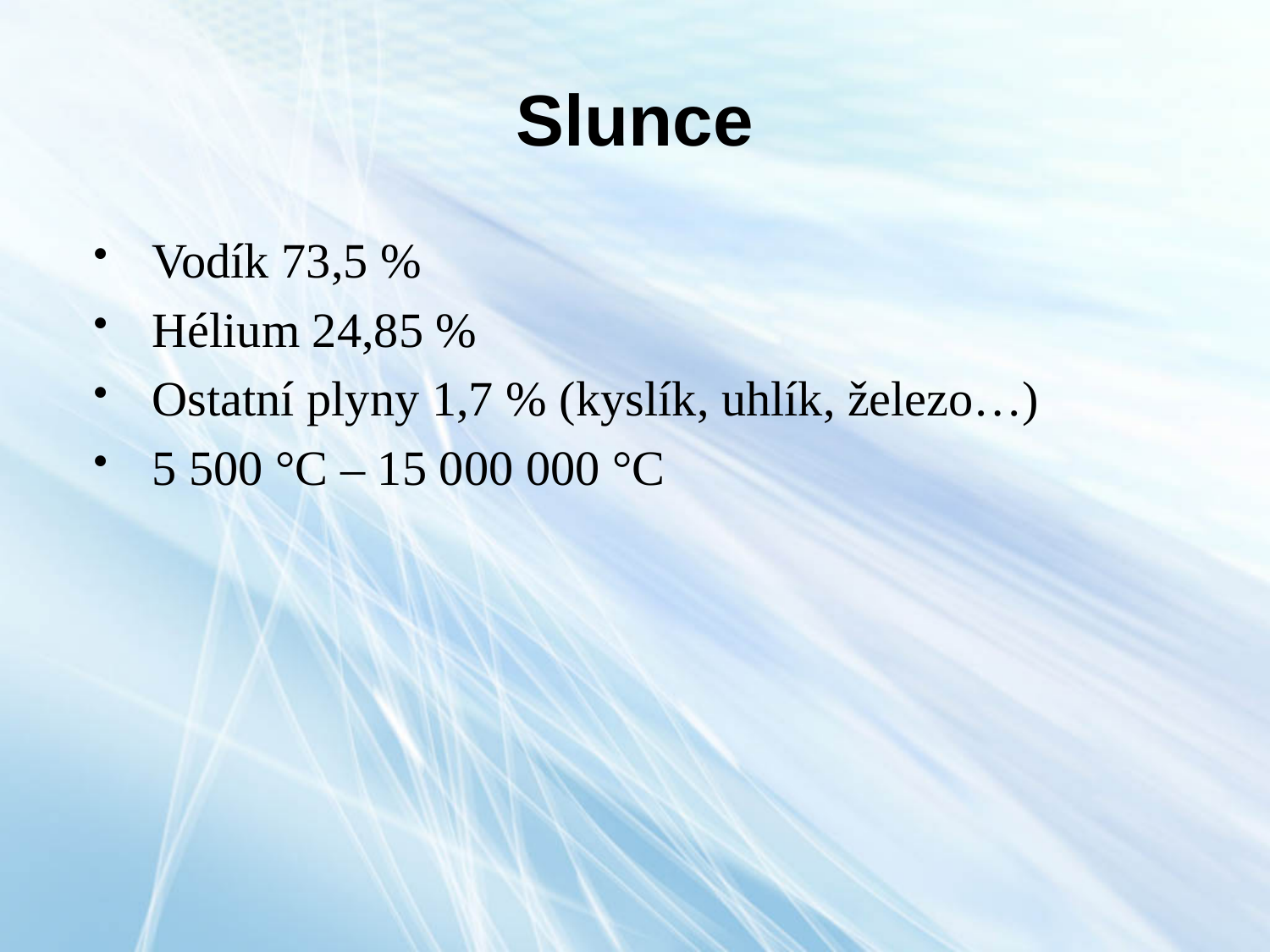

# Slunce
Vodík 73,5 %
Hélium 24,85 %
Ostatní plyny 1,7 % (kyslík, uhlík, železo…)
5 500 °C – 15 000 000 °C